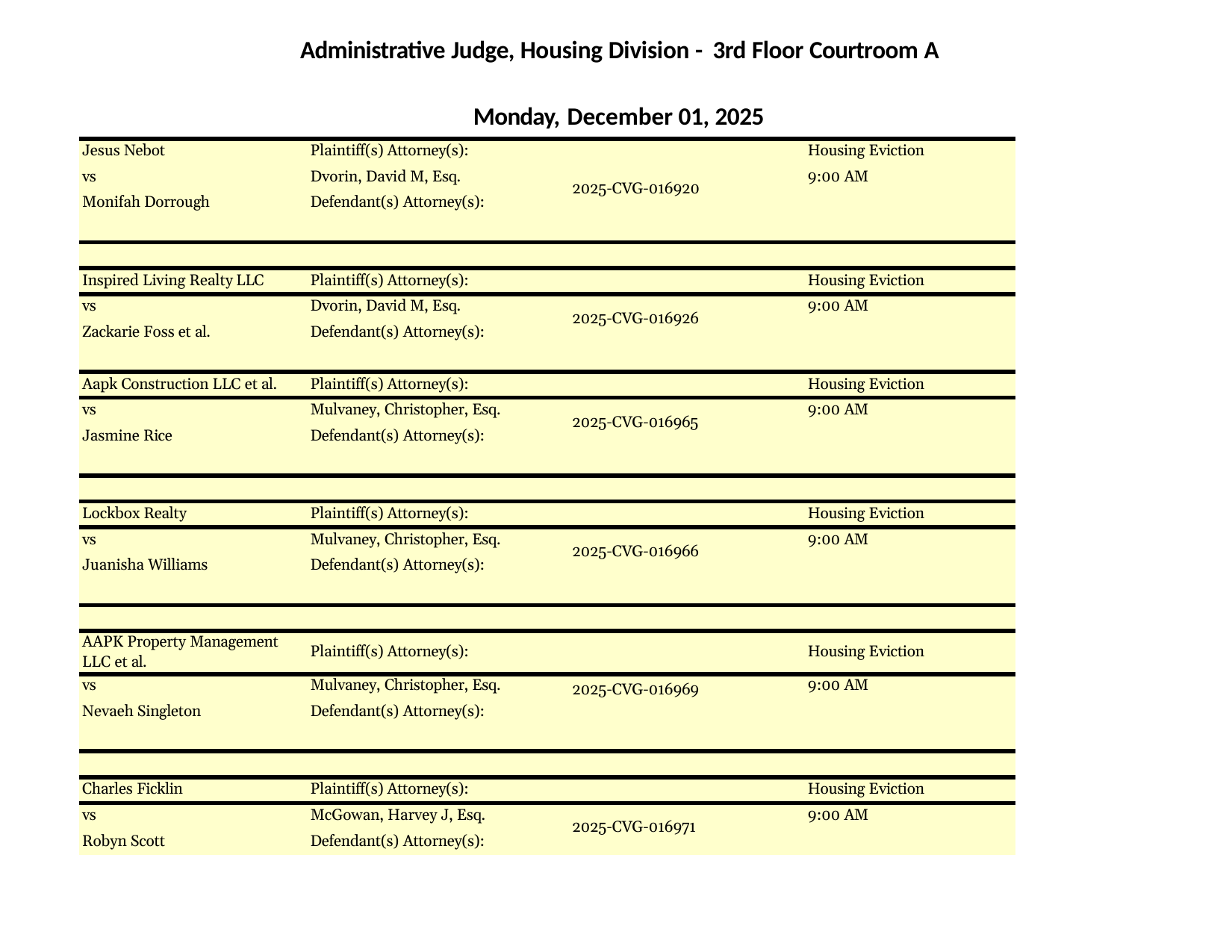

Administrative Judge, Housing Division - 3rd Floor Courtroom A

Monday, December 01, 2025
| Jesus Nebot | Plaintiff(s) Attorney(s): |  | Housing Eviction |
| --- | --- | --- | --- |
| vs | Dvorin, David M, Esq. | 2025-CVG-016920 | 9:00 AM |
| Monifah Dorrough | Defendant(s) Attorney(s): |  |  |
|  |  |  |  |
| Inspired Living Realty LLC | Plaintiff(s) Attorney(s): |  | Housing Eviction |
| vs | Dvorin, David M, Esq. | 2025-CVG-016926 | 9:00 AM |
| Zackarie Foss et al. | Defendant(s) Attorney(s): |  |  |
| Aapk Construction LLC et al. | Plaintiff(s) Attorney(s): |  | Housing Eviction |
| vs | Mulvaney, Christopher, Esq. | 2025-CVG-016965 | 9:00 AM |
| Jasmine Rice | Defendant(s) Attorney(s): |  |  |
|  |  |  |  |
| Lockbox Realty | Plaintiff(s) Attorney(s): |  | Housing Eviction |
| vs | Mulvaney, Christopher, Esq. | 2025-CVG-016966 | 9:00 AM |
| Juanisha Williams | Defendant(s) Attorney(s): |  |  |
|  |  |  |  |
| AAPK Property Management LLC et al. | Plaintiff(s) Attorney(s): |  | Housing Eviction |
| vs | Mulvaney, Christopher, Esq. | 2025-CVG-016969 | 9:00 AM |
| Nevaeh Singleton | Defendant(s) Attorney(s): |  |  |
|  |  |  |  |
| Charles Ficklin | Plaintiff(s) Attorney(s): |  | Housing Eviction |
| vs | McGowan, Harvey J, Esq. | 2025-CVG-016971 | 9:00 AM |
| Robyn Scott | Defendant(s) Attorney(s): |  |  |